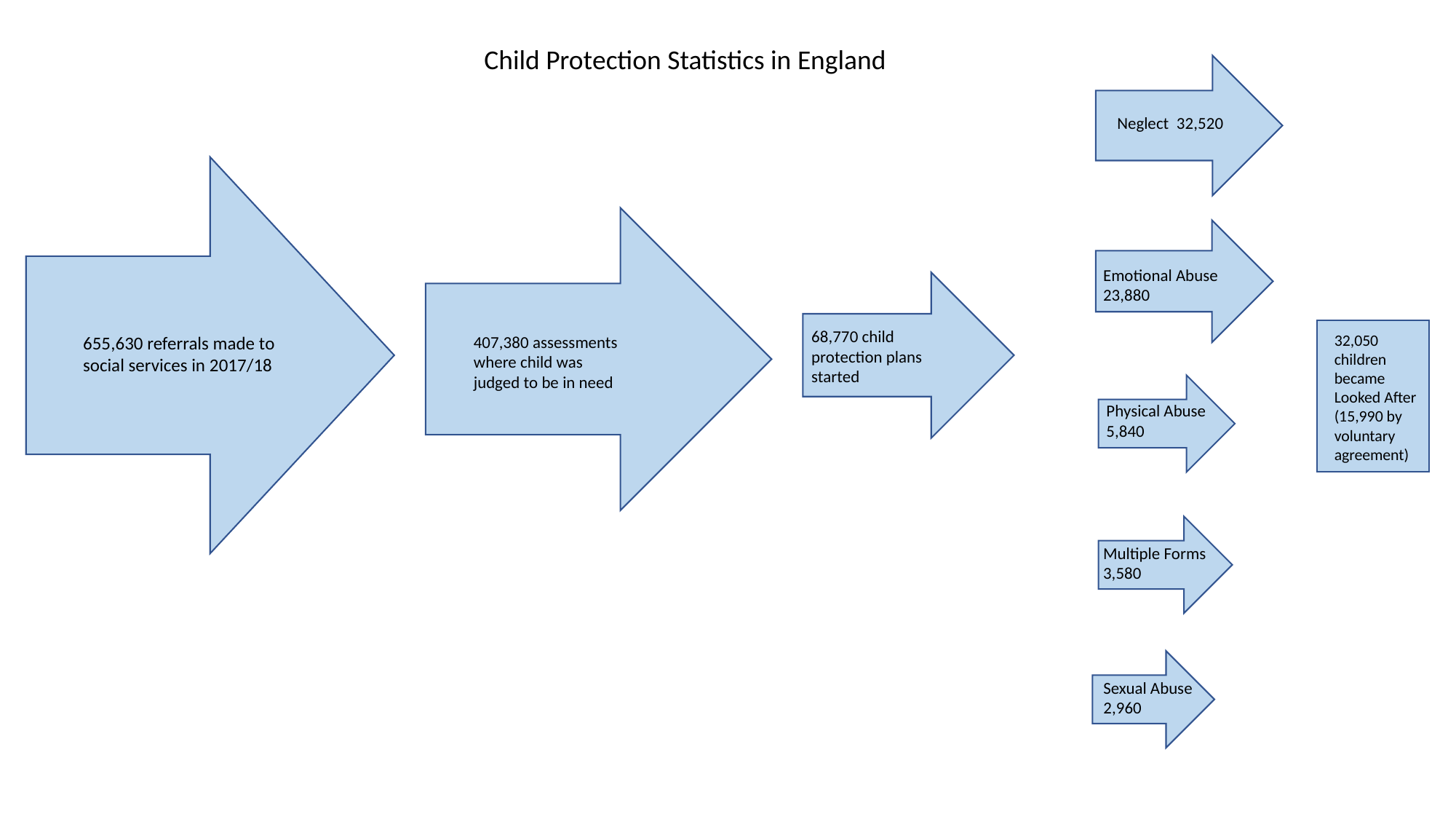

Child Protection Statistics in England

Neglect  32,520

Emotional Abuse  23,880

68,770 child protection plans started

32,050 children became Looked After (15,990 by voluntary agreement)
407,380 assessments where child was judged to be in need
655,630 referrals made to social services in 2017/18

Physical Abuse 5,840

Multiple Forms  3,580

Sexual Abuse  2,960